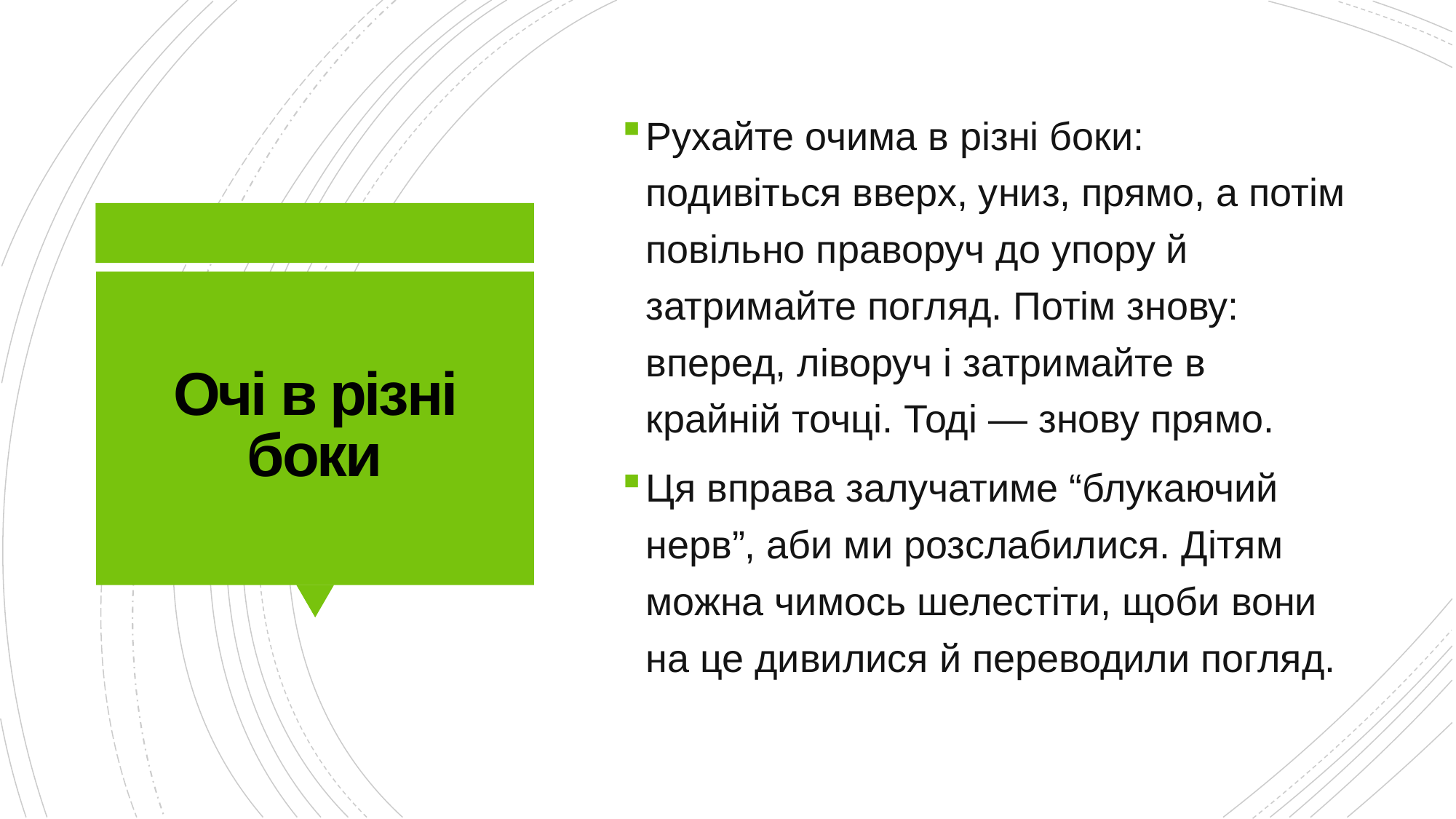

Рухайте очима в різні боки: подивіться вверх, униз, прямо, а потім повільно праворуч до упору й затримайте погляд. Потім знову: вперед, ліворуч і затримайте в крайній точці. Тоді — знову прямо.
Ця вправа залучатиме “блукаючий нерв”, аби ми розслабилися. Дітям можна чимось шелестіти, щоби вони на це дивилися й переводили погляд.

# Очі в різні боки